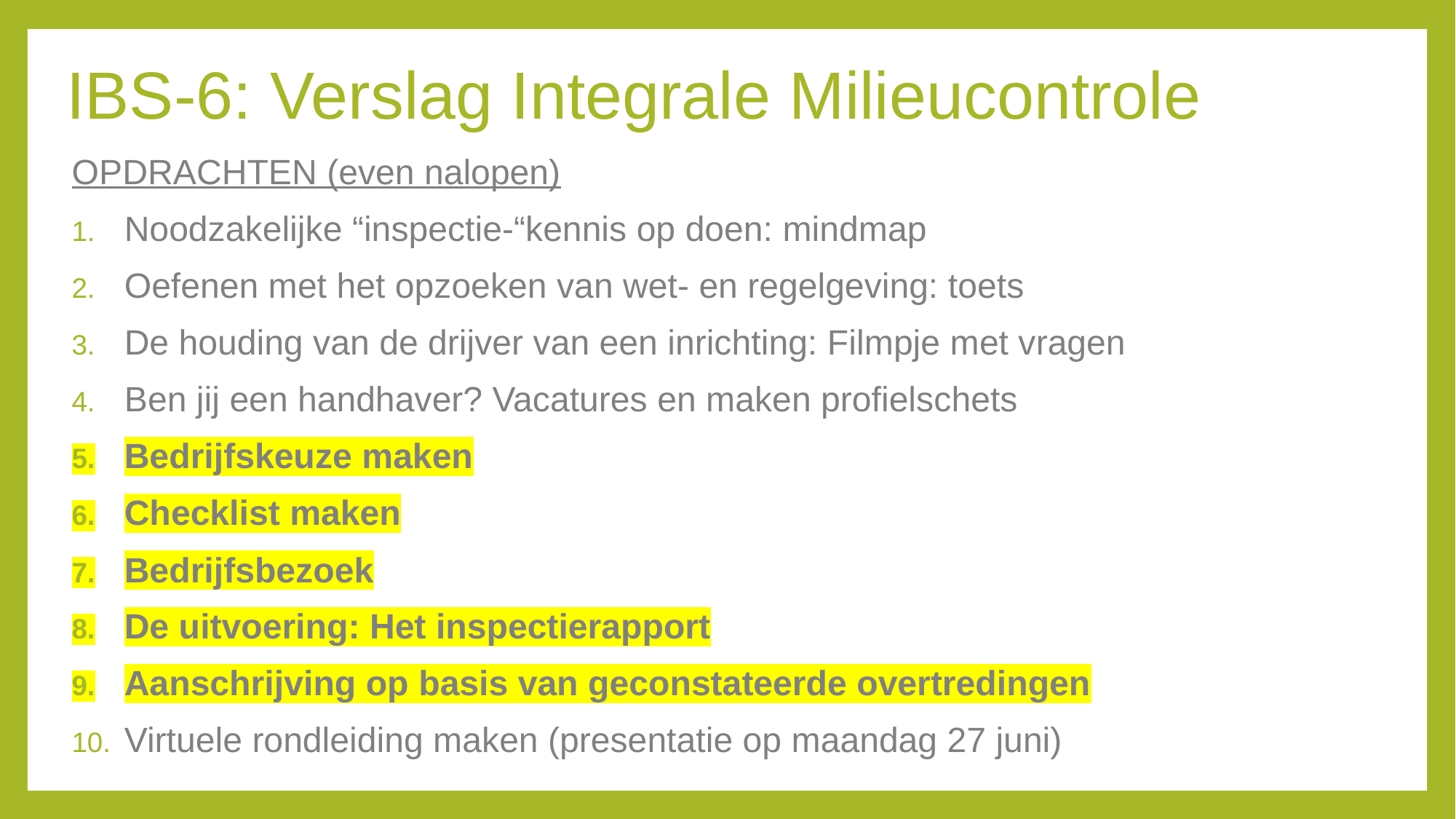

# IBS-6: Verslag Integrale Milieucontrole
OPDRACHTEN (even nalopen)
Noodzakelijke “inspectie-“kennis op doen: mindmap
Oefenen met het opzoeken van wet- en regelgeving: toets
De houding van de drijver van een inrichting: Filmpje met vragen
Ben jij een handhaver? Vacatures en maken profielschets
Bedrijfskeuze maken
Checklist maken
Bedrijfsbezoek
De uitvoering: Het inspectierapport
Aanschrijving op basis van geconstateerde overtredingen
Virtuele rondleiding maken (presentatie op maandag 27 juni)